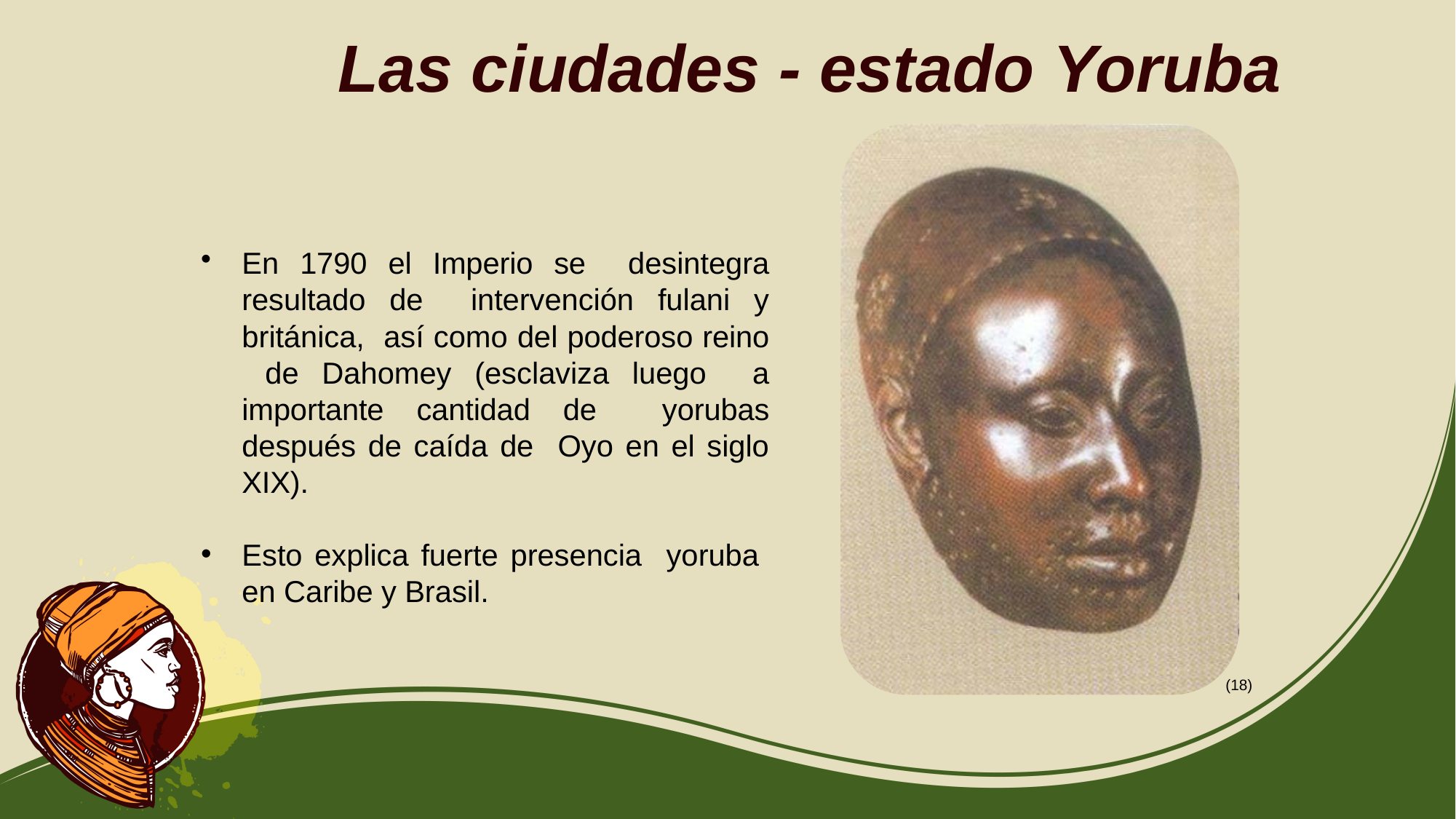

Las ciudades - estado Yoruba

En 1790 el Imperio se  desintegra resultado de  intervención fulani y británica,  así como del poderoso reino  de Dahomey (esclaviza luego  a importante cantidad de  yorubas después de caída de  Oyo en el siglo XIX).

Esto explica fuerte presencia  yoruba en Caribe y Brasil.
(18)